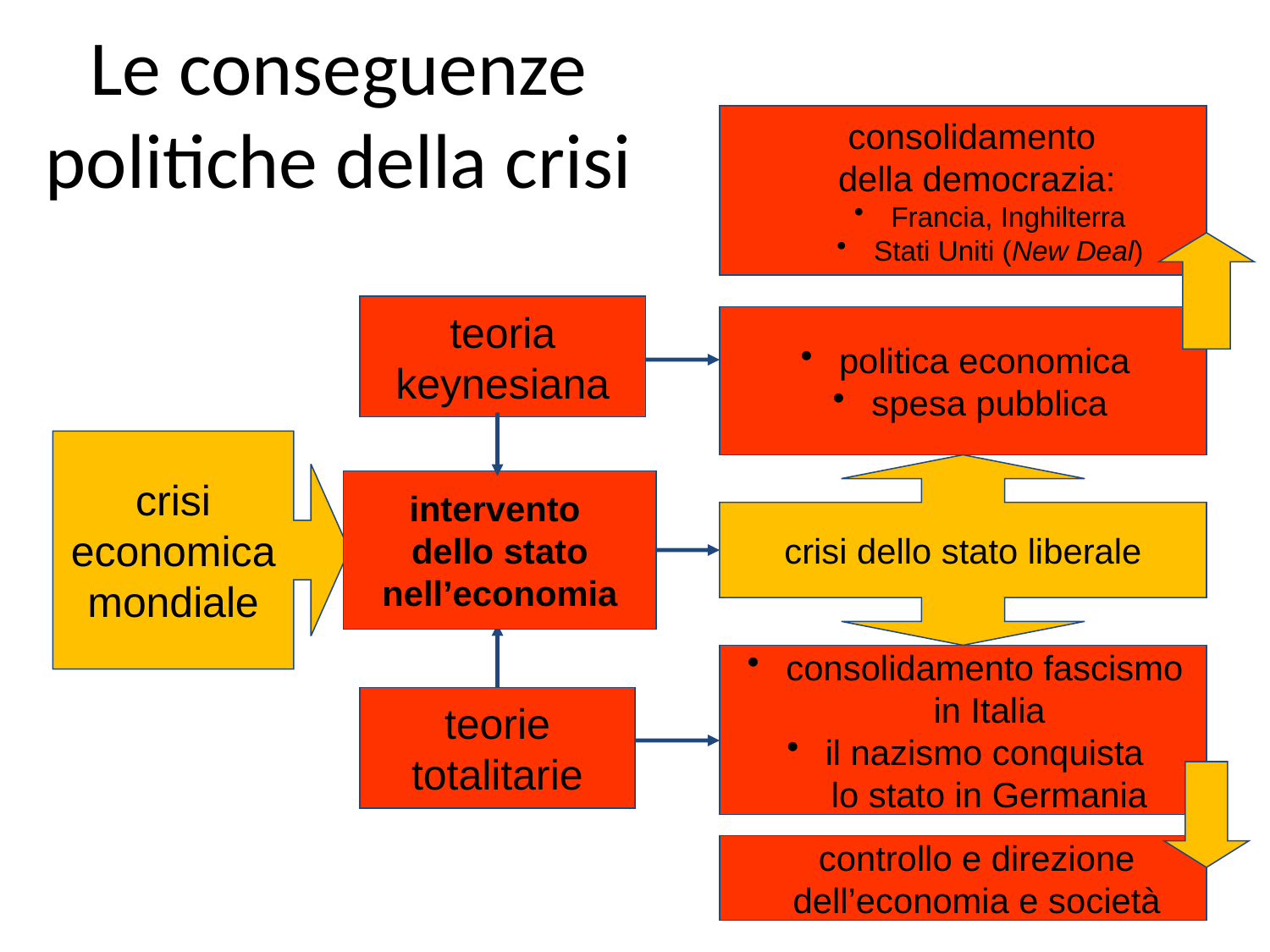

# Le conseguenze politiche della crisi
consolidamento
della democrazia:
Francia, Inghilterra
Stati Uniti (New Deal)

teoria keynesiana

politica economica
spesa pubblica
crisi economica mondiale
crisi dello stato liberale
intervento
dello stato nell’economia

teorie totalitarie

consolidamento fascismo  in Italia
il nazismo conquista
lo stato in Germania

controllo e direzione dell’economia e società